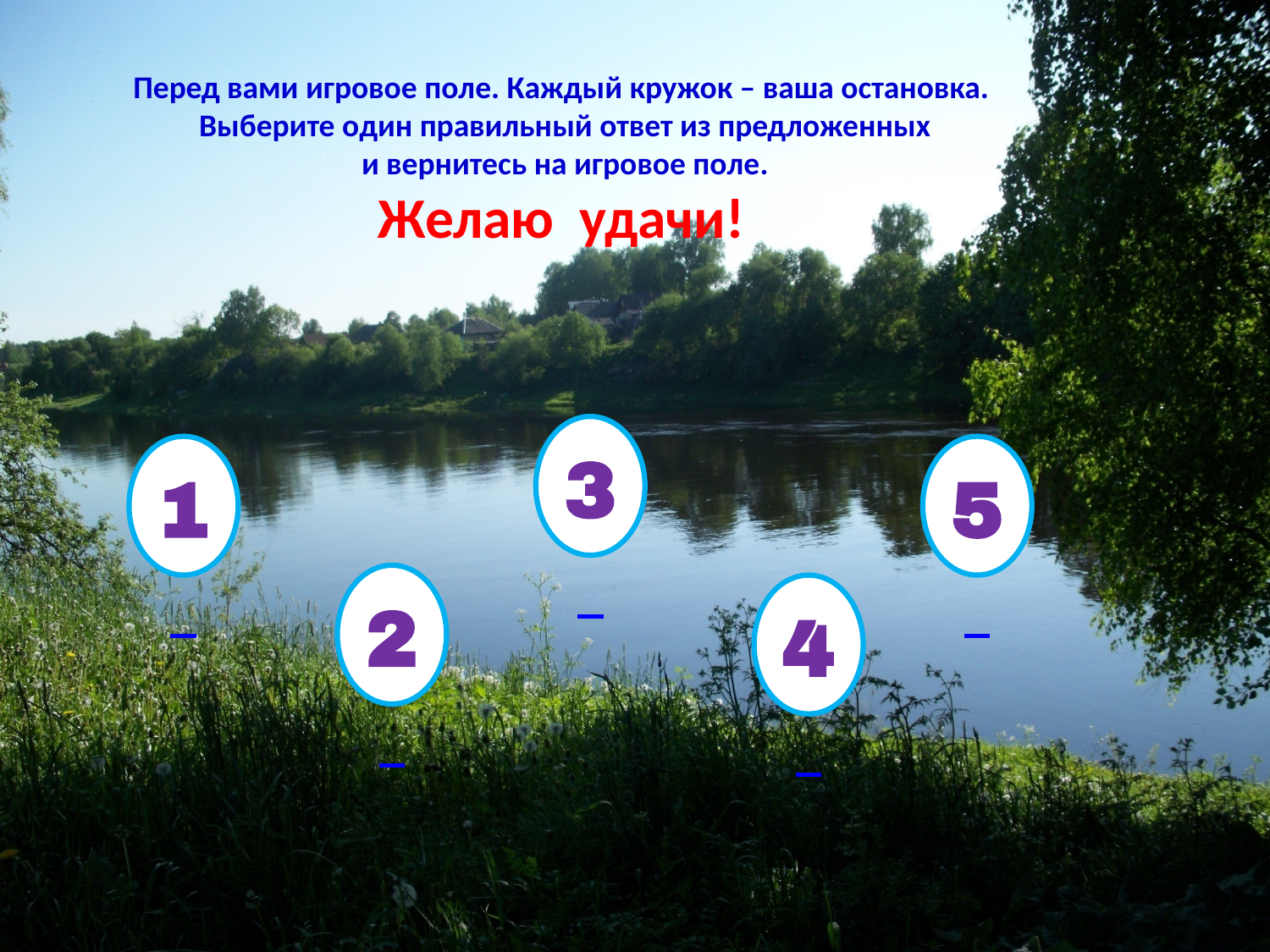

# Перед вами игровое поле. Каждый кружок – ваша остановка. Выберите один правильный ответ из предложенных и вернитесь на игровое поле. Желаю  удачи!

3

1

5

2

4